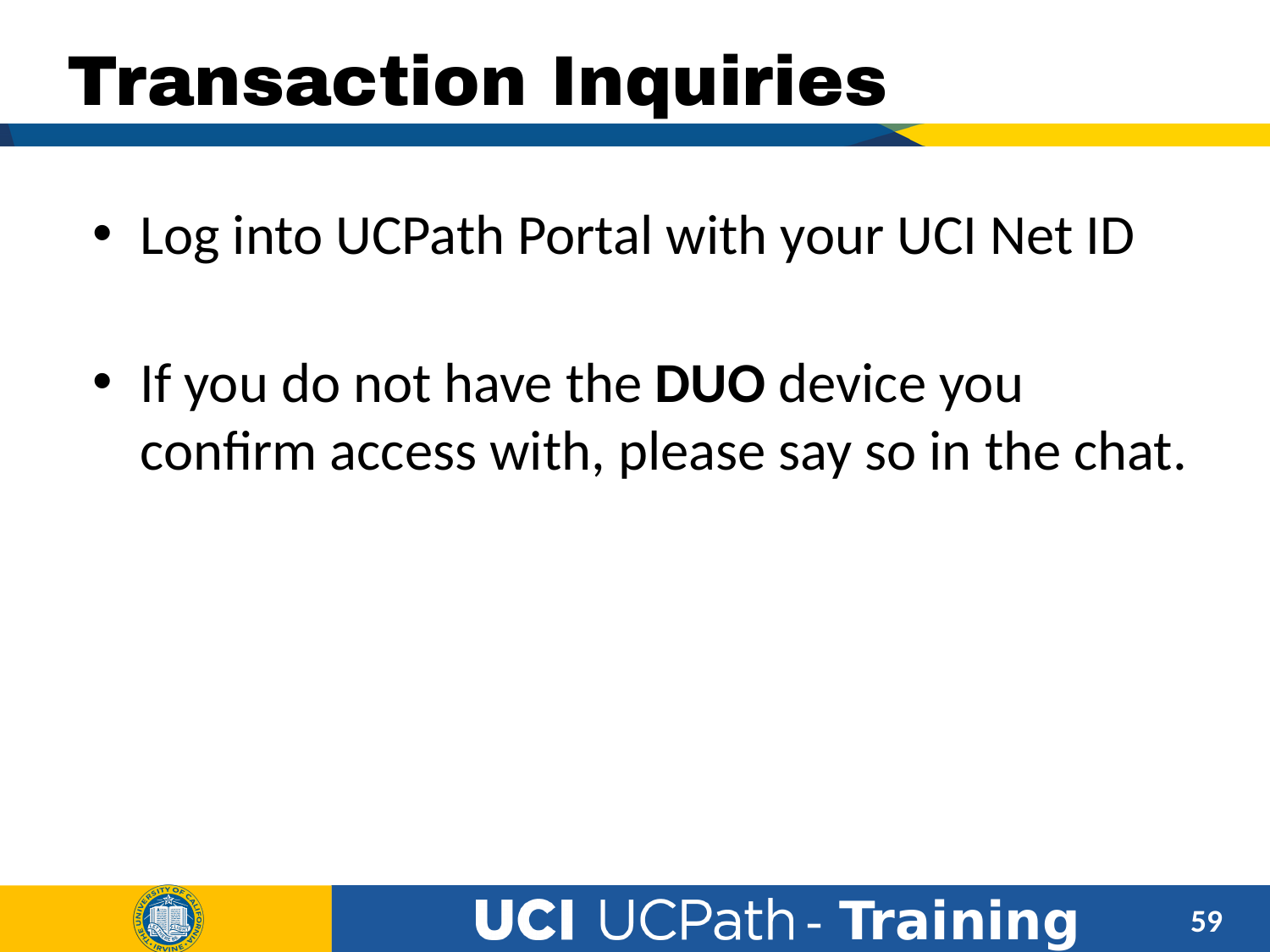

# Transaction Inquiries
Log into UCPath Portal with your UCI Net ID

If you do not have the DUO device you confirm access with, please say so in the chat.